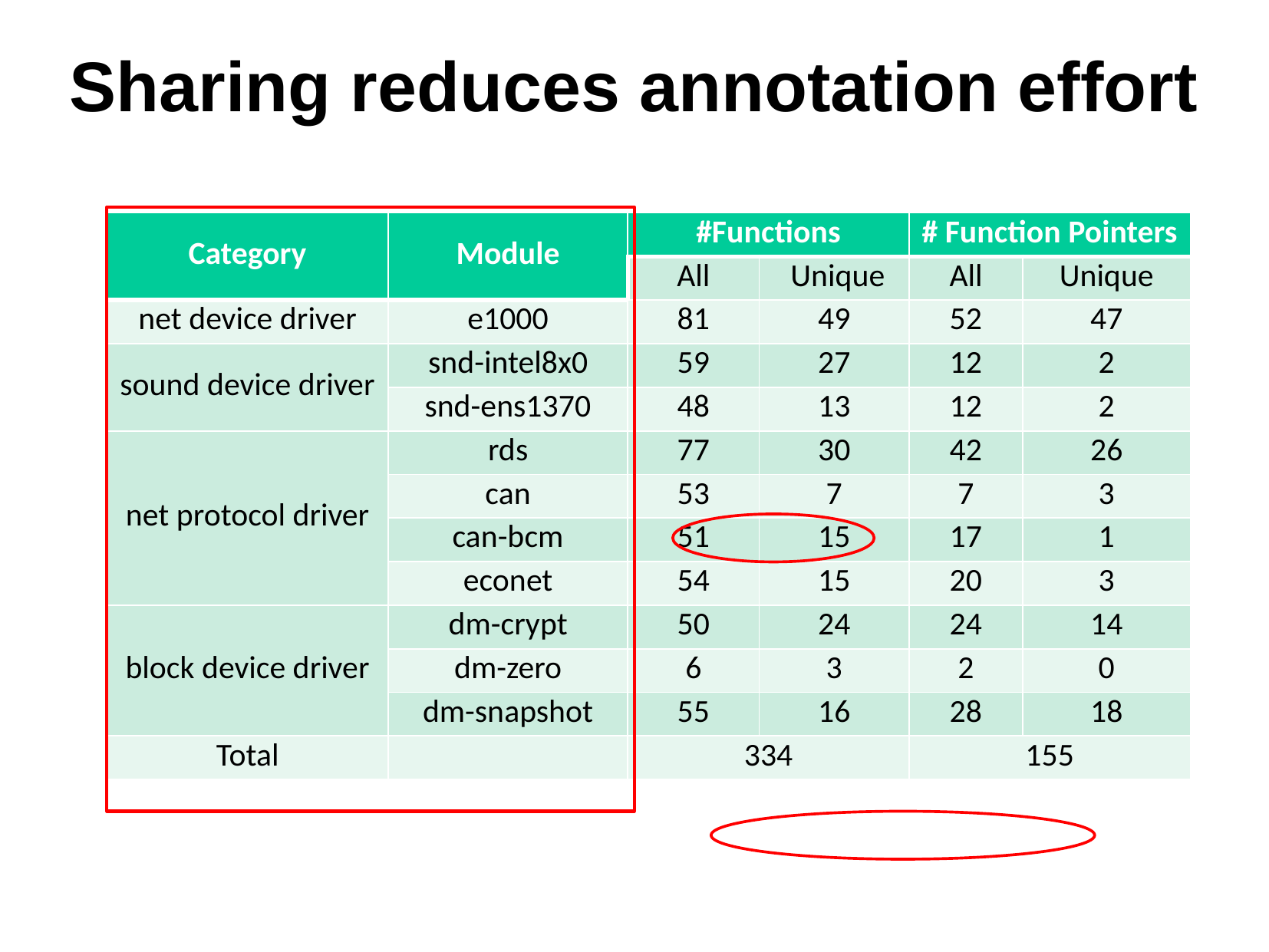

Sharing reduces annotation effort

| Category | Module | #Functions |  | # Function Pointers |  |
| --- | --- | --- | --- | --- | --- |
|  |  | All | Unique | All | Unique |
| net device driver | e1000 | 81 | 49 | 52 | 47 |
| sound device driver | snd-intel8x0 | 59 | 27 | 12 | 2 |
|  | snd-ens1370 | 48 | 13 | 12 | 2 |
| net protocol driver | rds | 77 | 30 | 42 | 26 |
|  | can | 53 | 7 | 7 | 3 |
|  | can-bcm | 51 | 15 | 17 | 1 |
|  | econet | 54 | 15 | 20 | 3 |
| block device driver | dm-crypt | 50 | 24 | 24 | 14 |
|  | dm-zero | 6 | 3 | 2 | 0 |
|  | dm-snapshot | 55 | 16 | 28 | 18 |
| Total |  | 334 |  | 155 |  |